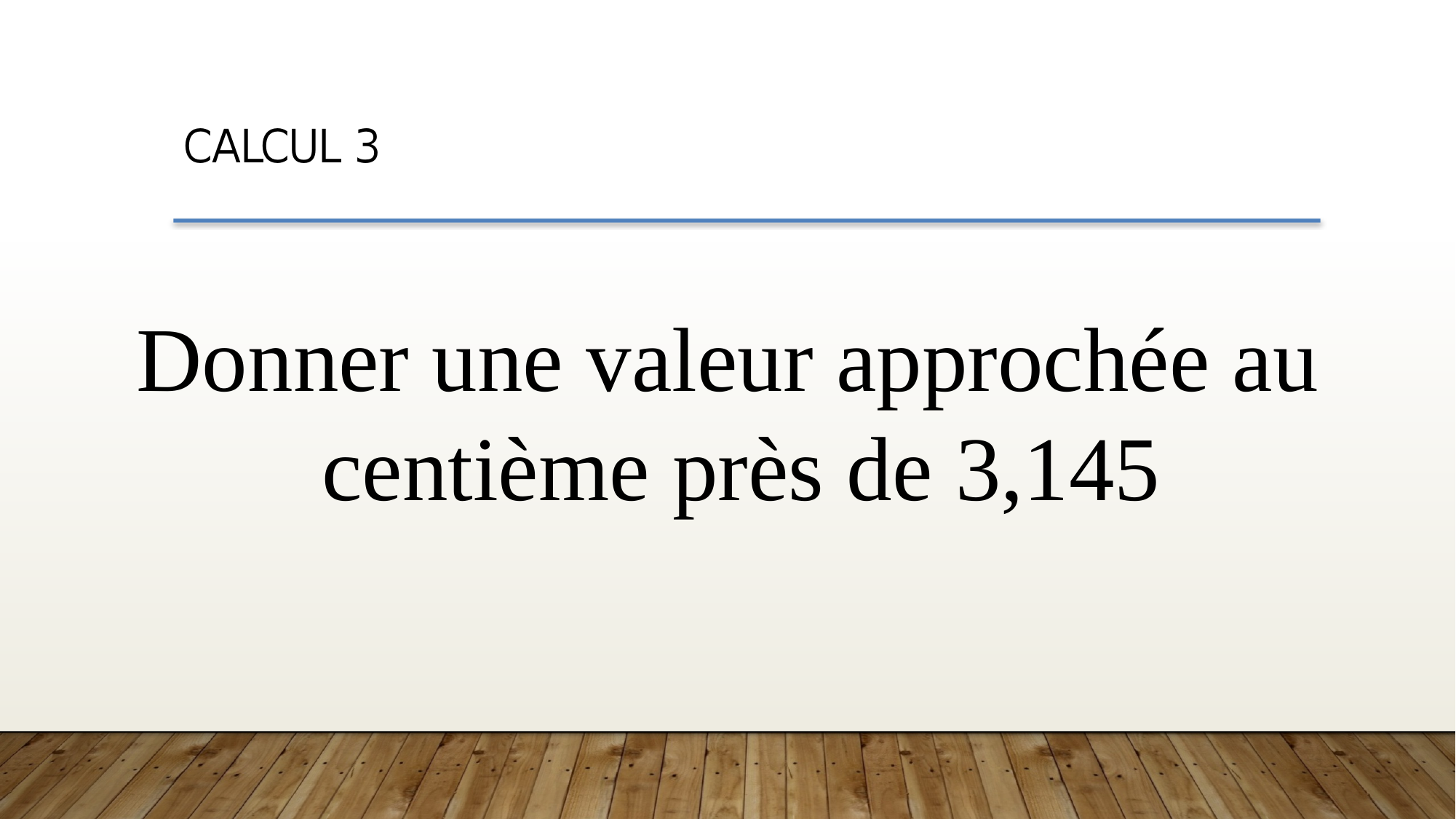

CALCUL 3
Donner une valeur approchée au centième près de 3,145